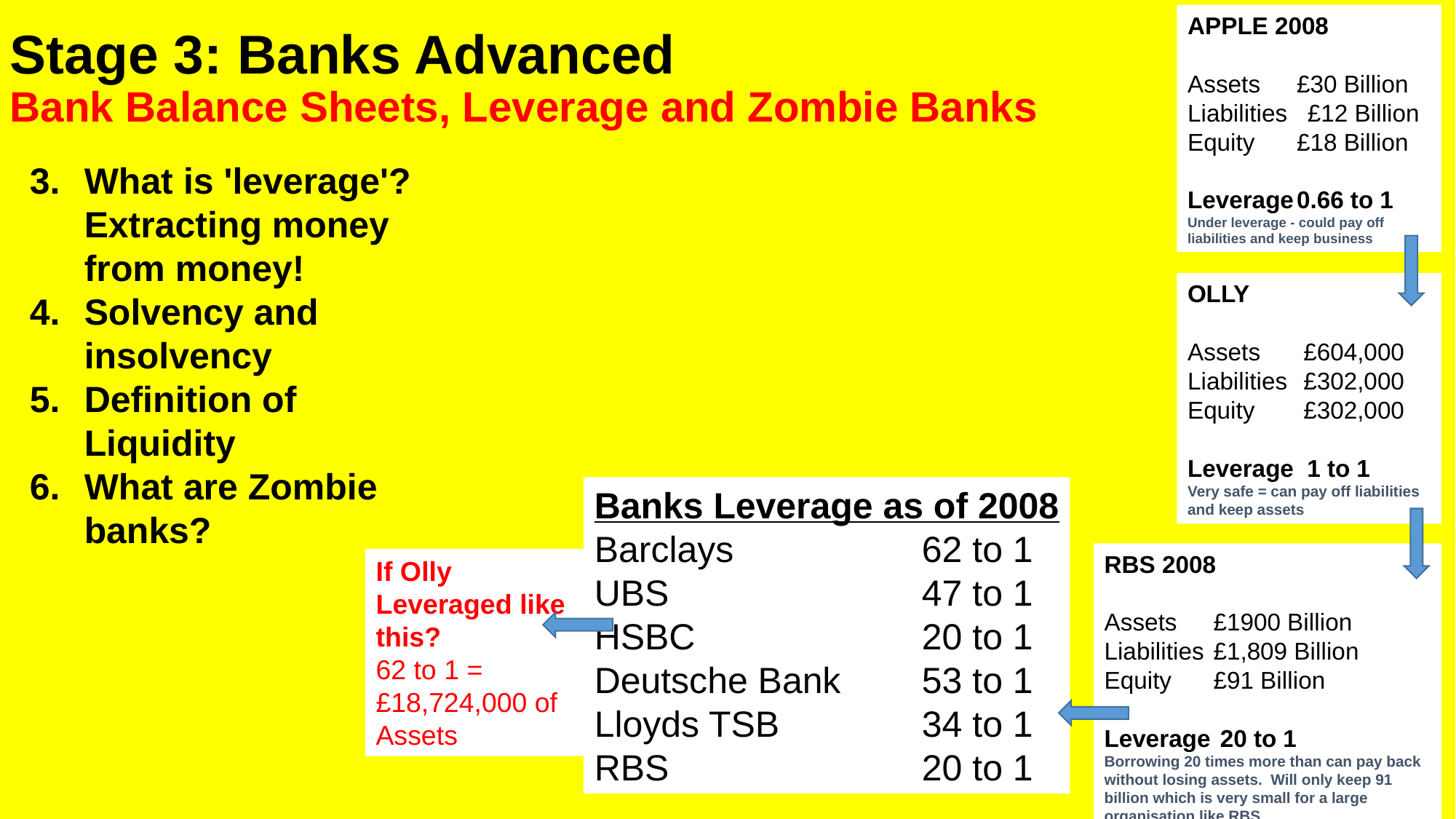

# Stage 3: Banks Advanced Bank Balance Sheets, Leverage and Zombie Banks
APPLE 2008

Assets	£30 Billion
Liabilities   £12 Billion
Equity	£18 Billion

Leverage	0.66 to 1
Under leverage - could pay off liabilities and keep business
What is 'leverage'? Extracting money from money!
Solvency and insolvency
Definition of Liquidity
What are Zombie banks?

OLLY

Assets	 £604,000
Liabilities	 £302,000
Equity	 £302,000

Leverage  1 to 1
Very safe = can pay off liabilities and keep assets
Banks Leverage as of 2008
Barclays 		62 to 1
UBS 			47 to 1
HSBC			20 to 1
Deutsche Bank	53 to 1
Lloyds TSB		34 to 1
RBS			20 to 1

RBS 2008

Assets	£1900 Billion
Liabilities	£1,809 Billion
Equity	£91 Billion

Leverage	 20 to 1
Borrowing 20 times more than can pay back without losing assets.  Will only keep 91 billion which is very small for a large organisation like RBS
If Olly Leveraged like this?
62 to 1 = £18,724,000 of Assets